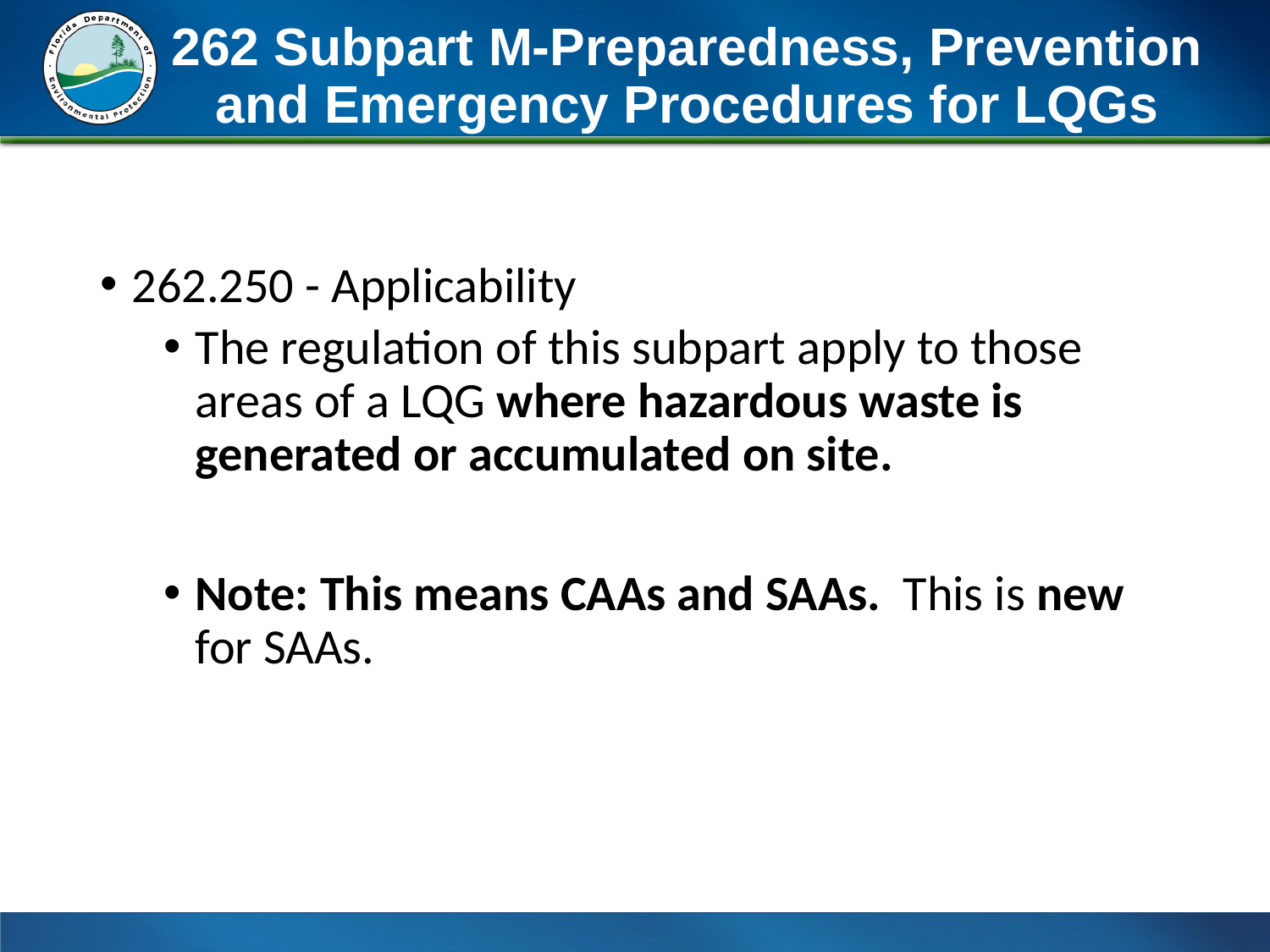

# 262 Subpart M-Preparedness, Prevention and Emergency Procedures for LQGs
262.250 - Applicability
The regulation of this subpart apply to those areas of a LQG where hazardous waste is generated or accumulated on site.

Note: This means CAAs and SAAs.  This is new for SAAs.